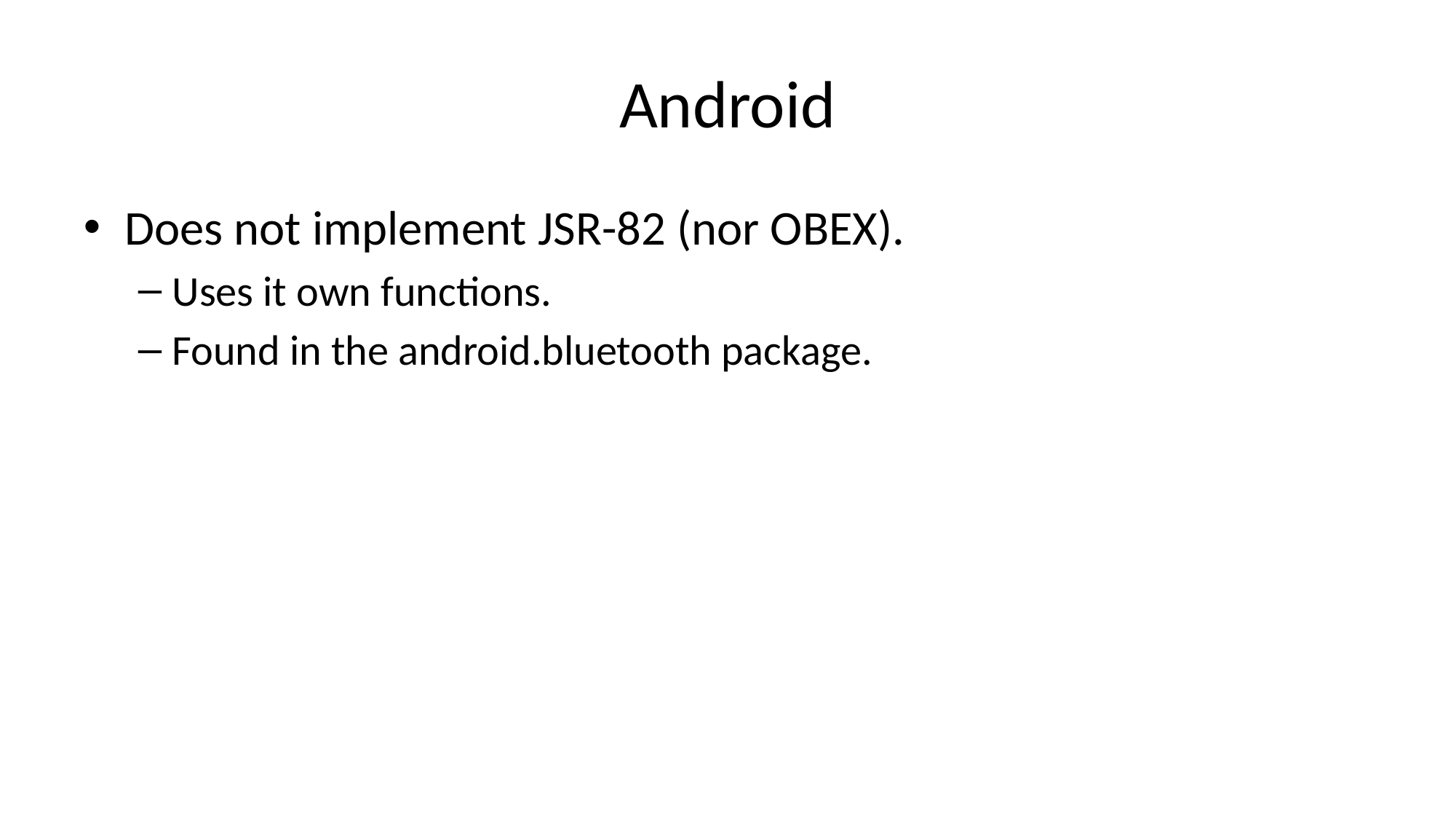

# Android
Does not implement JSR-82 (nor OBEX).
Uses it own functions.
Found in the android.bluetooth package.